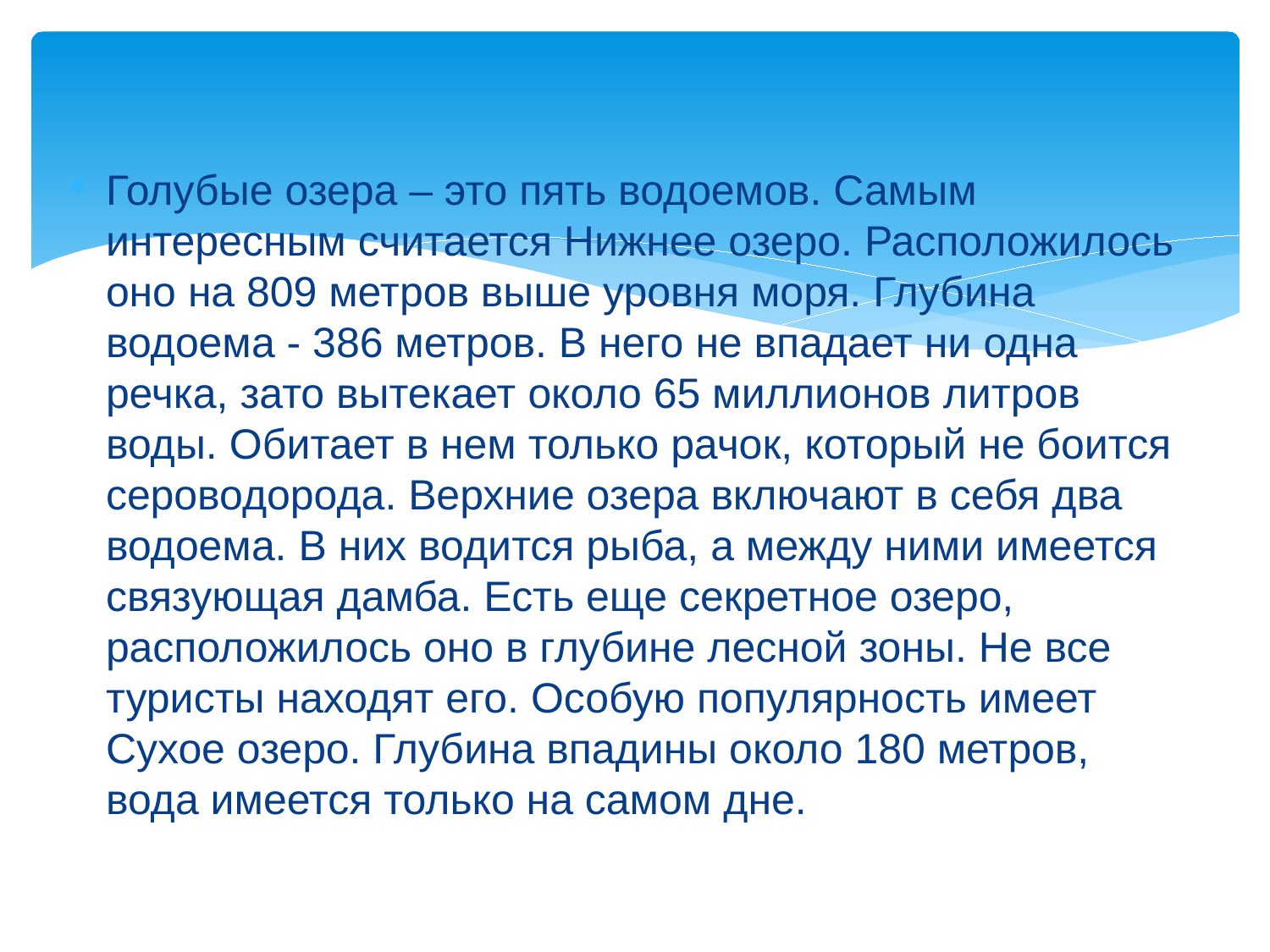

Голубые озера – это пять водоемов. Самым интересным считается Нижнее озеро. Расположилось оно на 809 метров выше уровня моря. Глубина водоема - 386 метров. В него не впадает ни одна речка, зато вытекает около 65 миллионов литров воды. Обитает в нем только рачок, который не боится сероводорода. Верхние озера включают в себя два водоема. В них водится рыба, а между ними имеется связующая дамба. Есть еще секретное озеро, расположилось оно в глубине лесной зоны. Не все туристы находят его. Особую популярность имеет Сухое озеро. Глубина впадины около 180 метров, вода имеется только на самом дне.